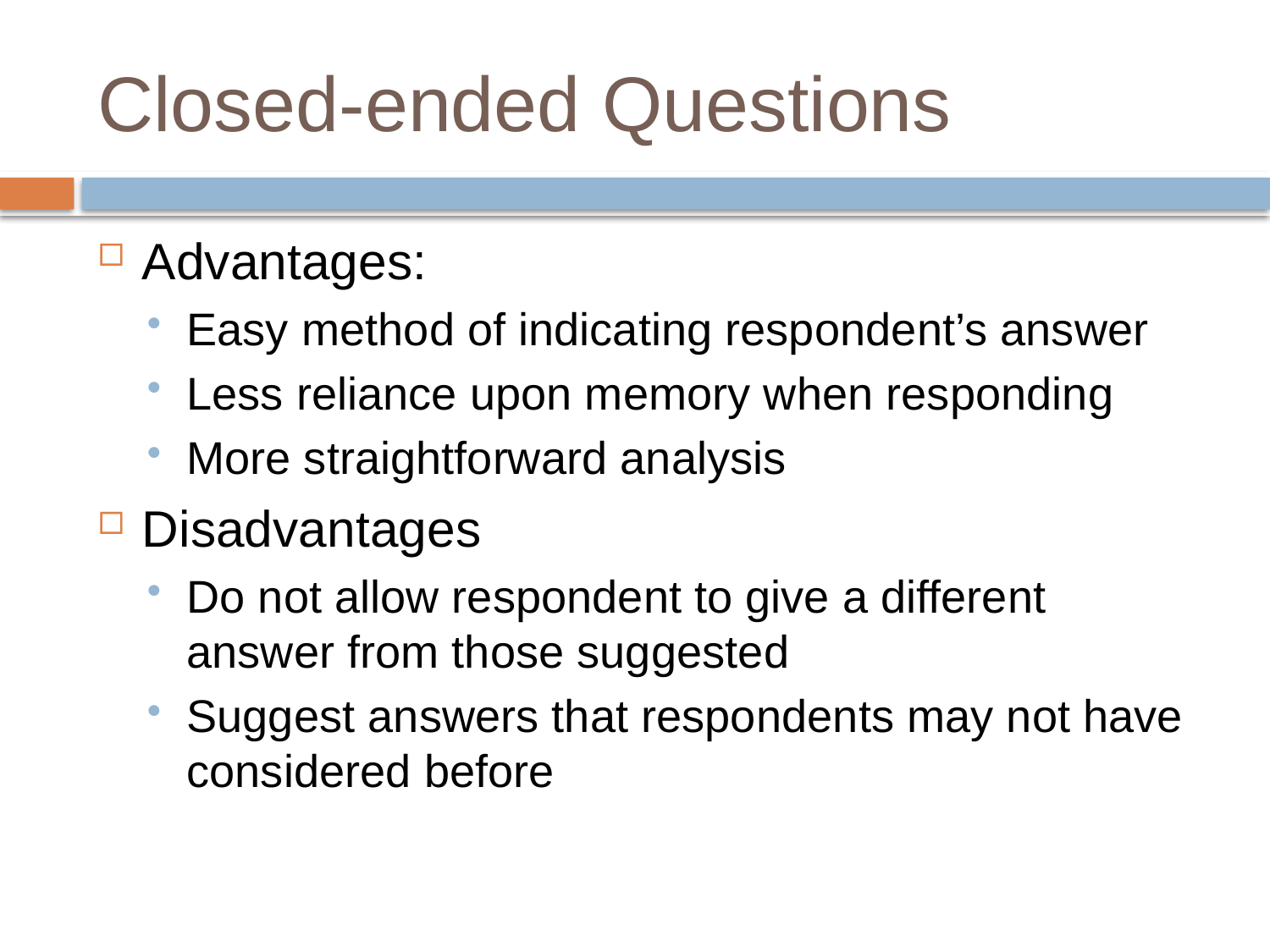

# Closed-ended Questions
Advantages:
Easy method of indicating respondent’s answer
Less reliance upon memory when responding
More straightforward analysis
Disadvantages
Do not allow respondent to give a different answer from those suggested
Suggest answers that respondents may not have considered before